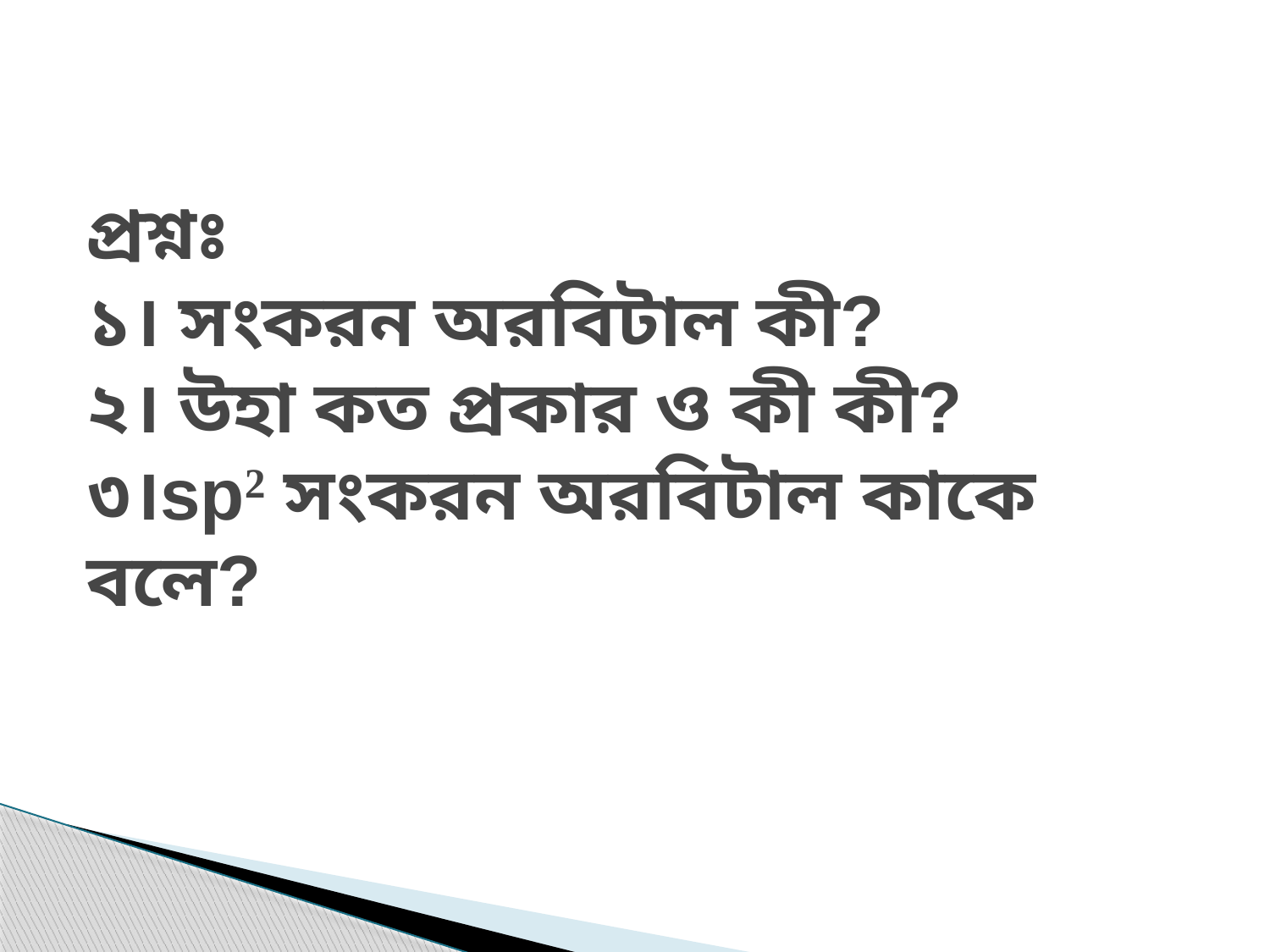

# প্রশ্নঃ ১। সংকরন অরবিটাল কী? ২। উহা কত প্রকার ও কী কী? ৩।sp2 সংকরন অরবিটাল কাকে বলে?